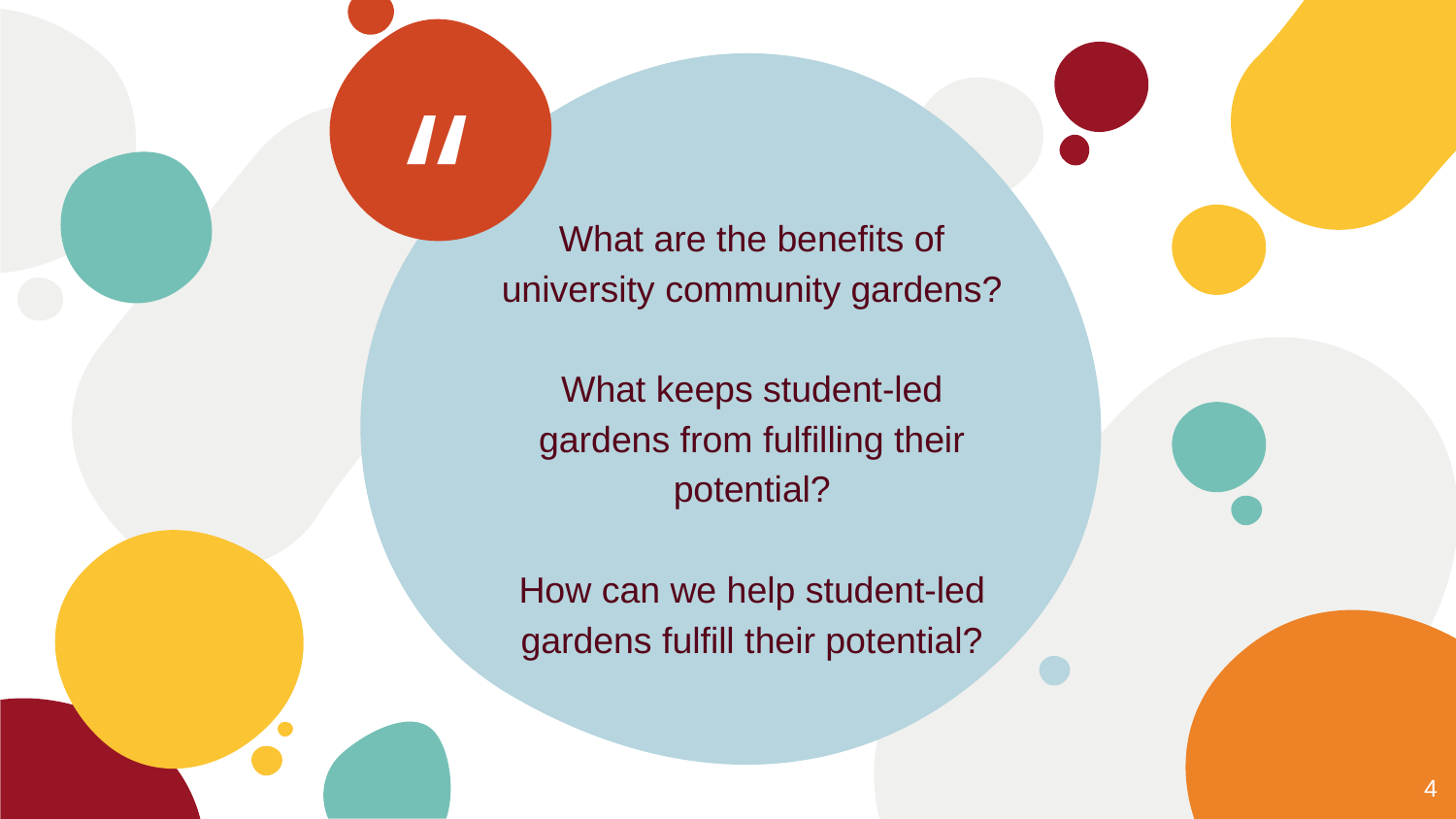

What are the benefits of university community gardens?

What keeps student-led gardens from fulfilling their potential?

How can we help student-led gardens fulfill their potential?
4